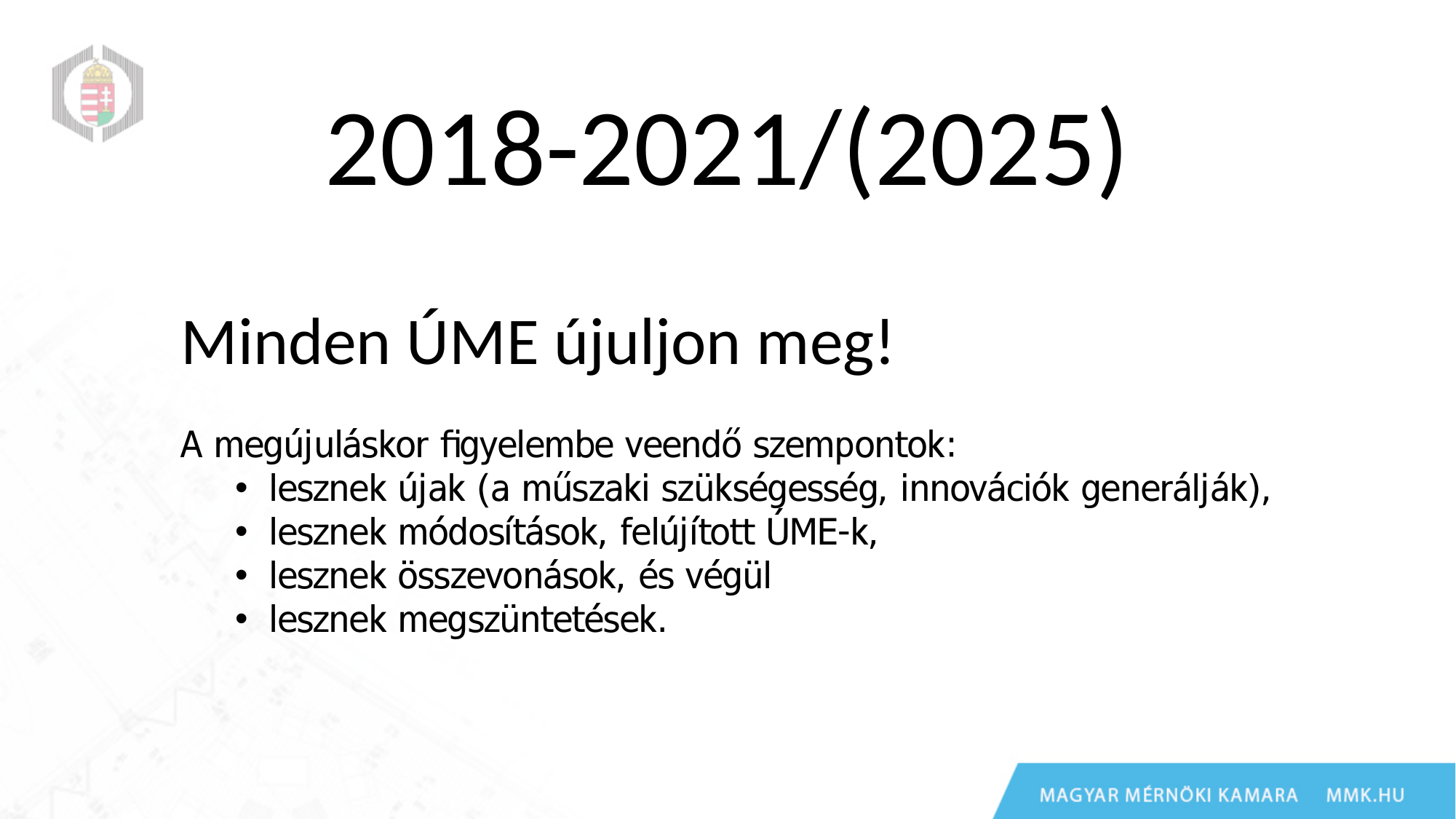

2018-2021/(2025)
Minden ÚME újuljon meg!

A megújuláskor figyelembe veendő szempontok:
lesznek újak (a műszaki szükségesség, innovációk generálják),
lesznek módosítások, felújított ÚME-k,
lesznek összevonások, és végül
lesznek megszüntetések.